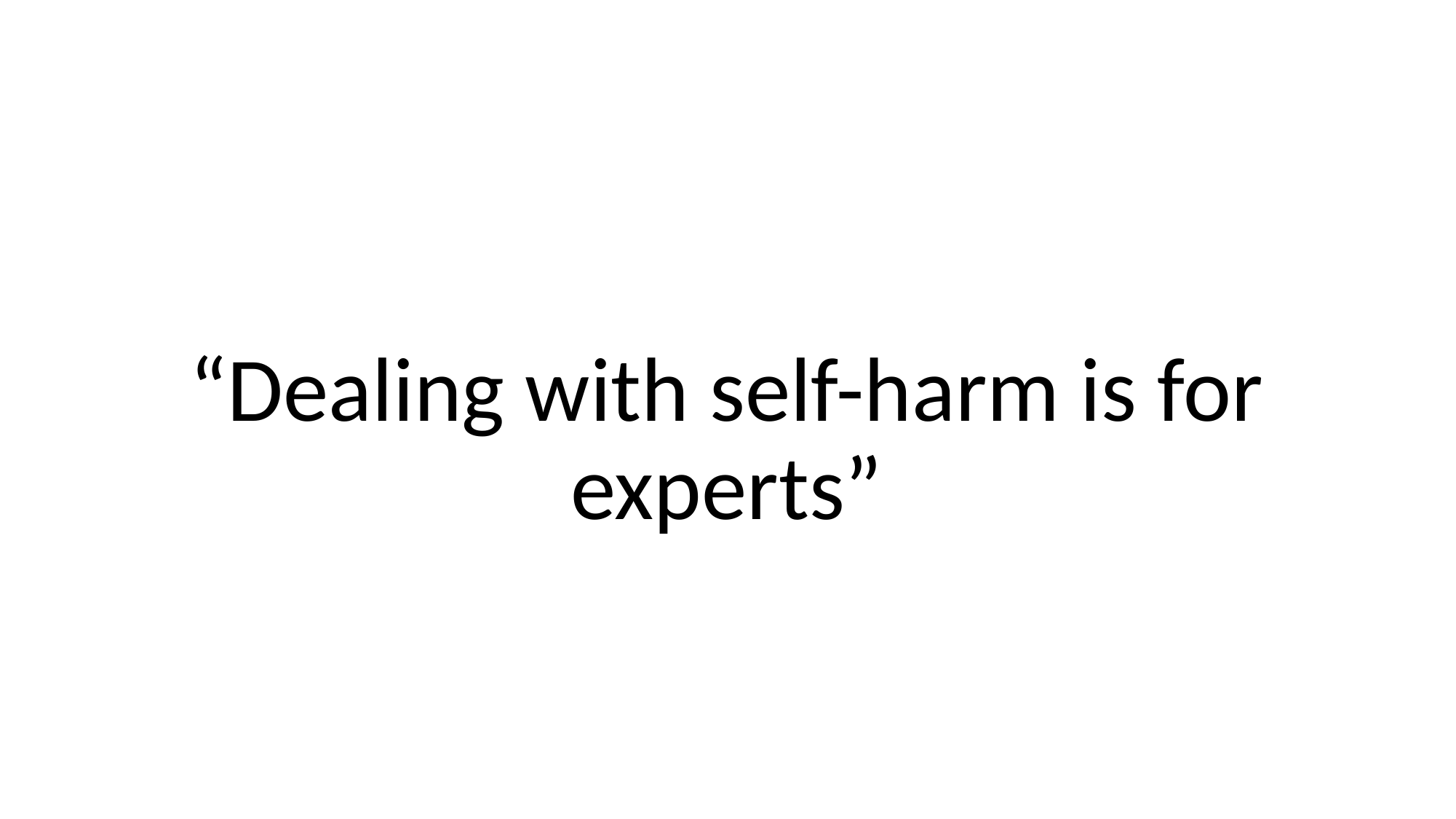

# “Dealing with self-harm is for experts”